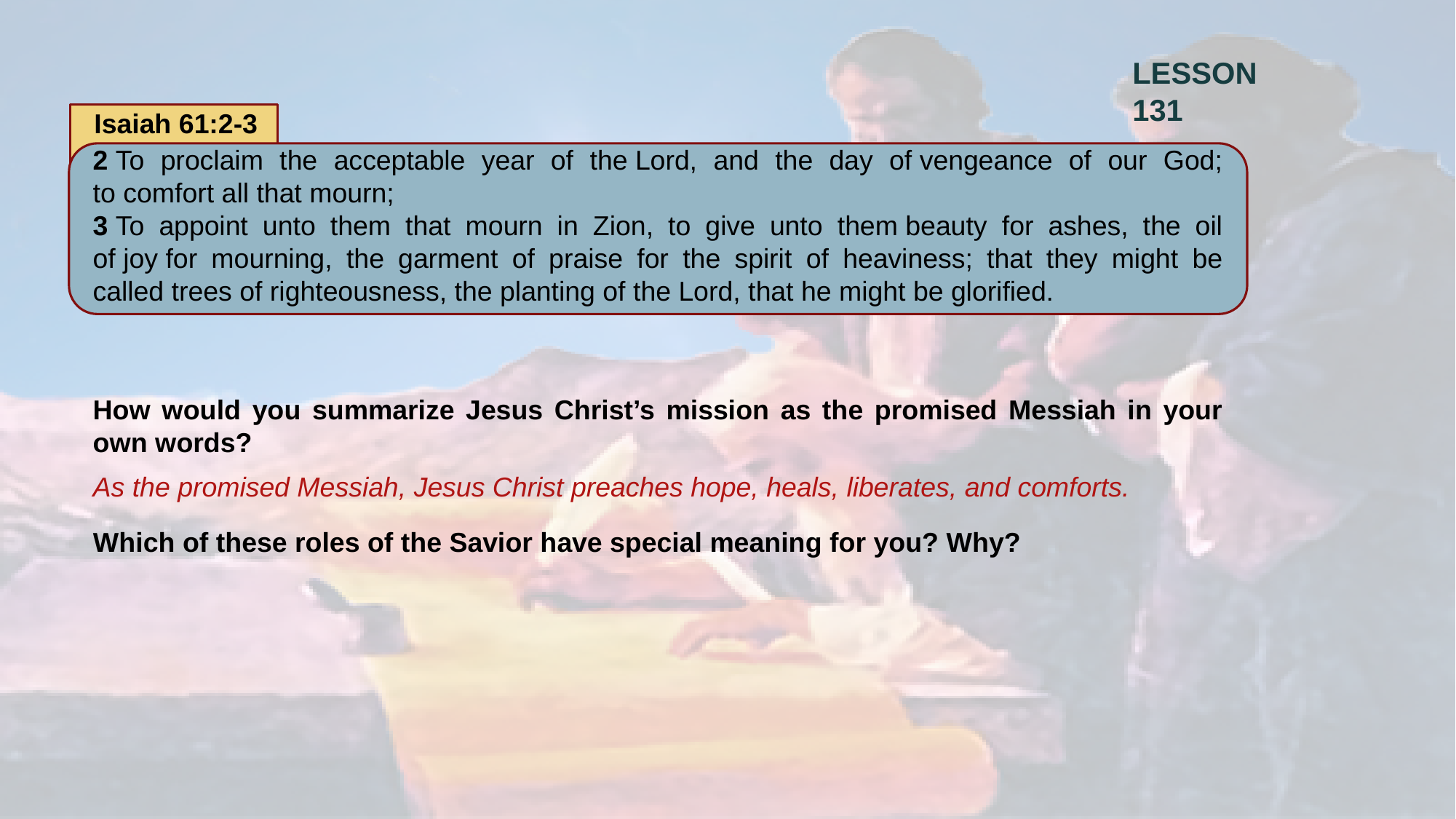

LESSON 131
Isaiah 61:2-3

2 To proclaim the acceptable year of the Lord, and the day of vengeance of our God; to comfort all that mourn;
3 To appoint unto them that mourn in Zion, to give unto them beauty for ashes, the oil of joy for mourning, the garment of praise for the spirit of heaviness; that they might be called trees of righteousness, the planting of the Lord, that he might be glorified.
What does the Savior do for those who mourn?

How would you summarize Jesus Christ’s mission as the promised Messiah in your own words?
As the promised Messiah, Jesus Christ preaches hope, heals, liberates, and comforts.
Which of these roles of the Savior have special meaning for you? Why?